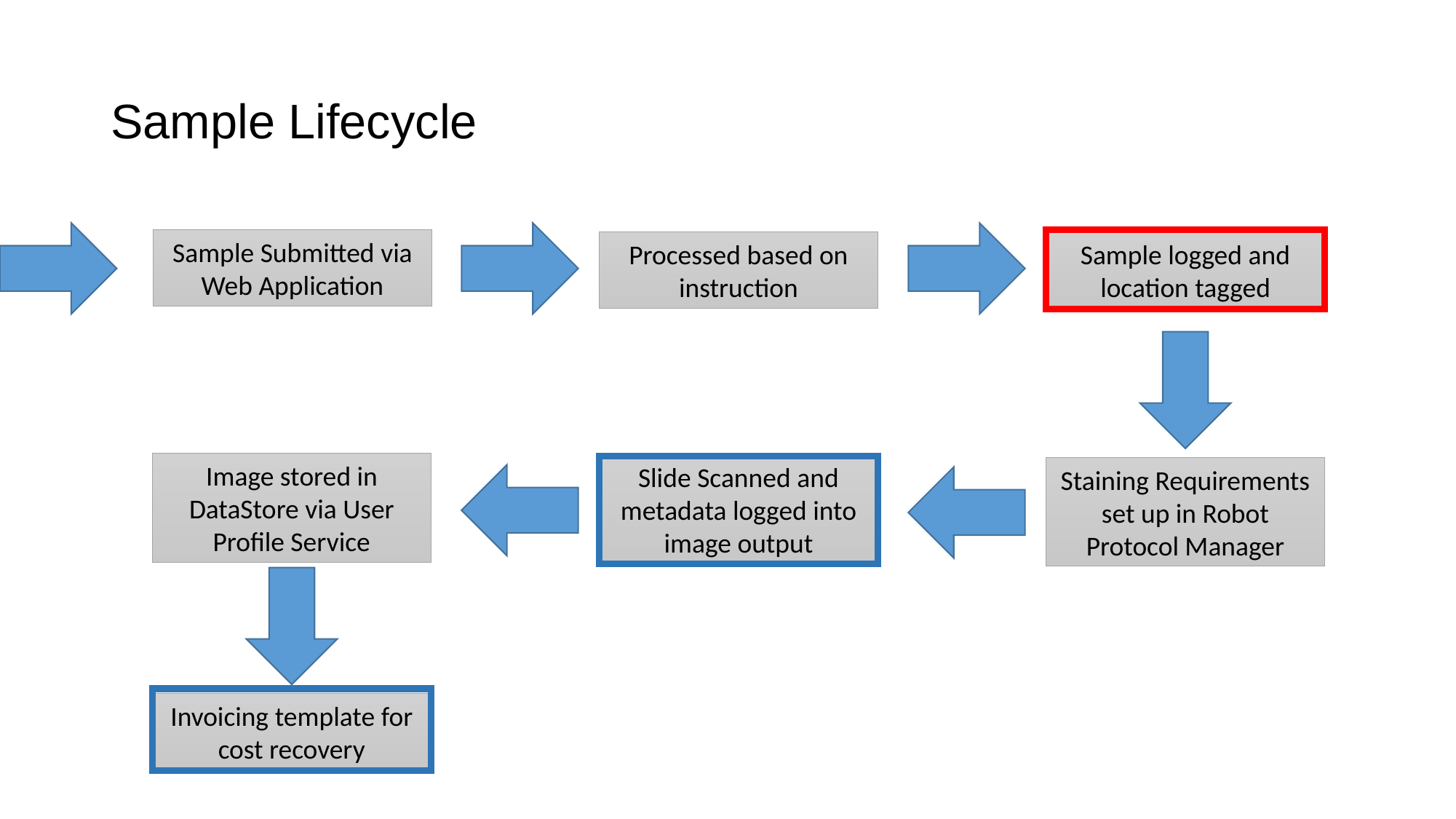

# Sample Lifecycle

Sample Submitted via
Web Application

Processed based on instruction
Sample logged and location tagged

Image stored in DataStore via User Profile Service
Slide Scanned and metadata logged into image output

Staining Requirements set up in Robot Protocol Manager

Invoicing template for cost recovery